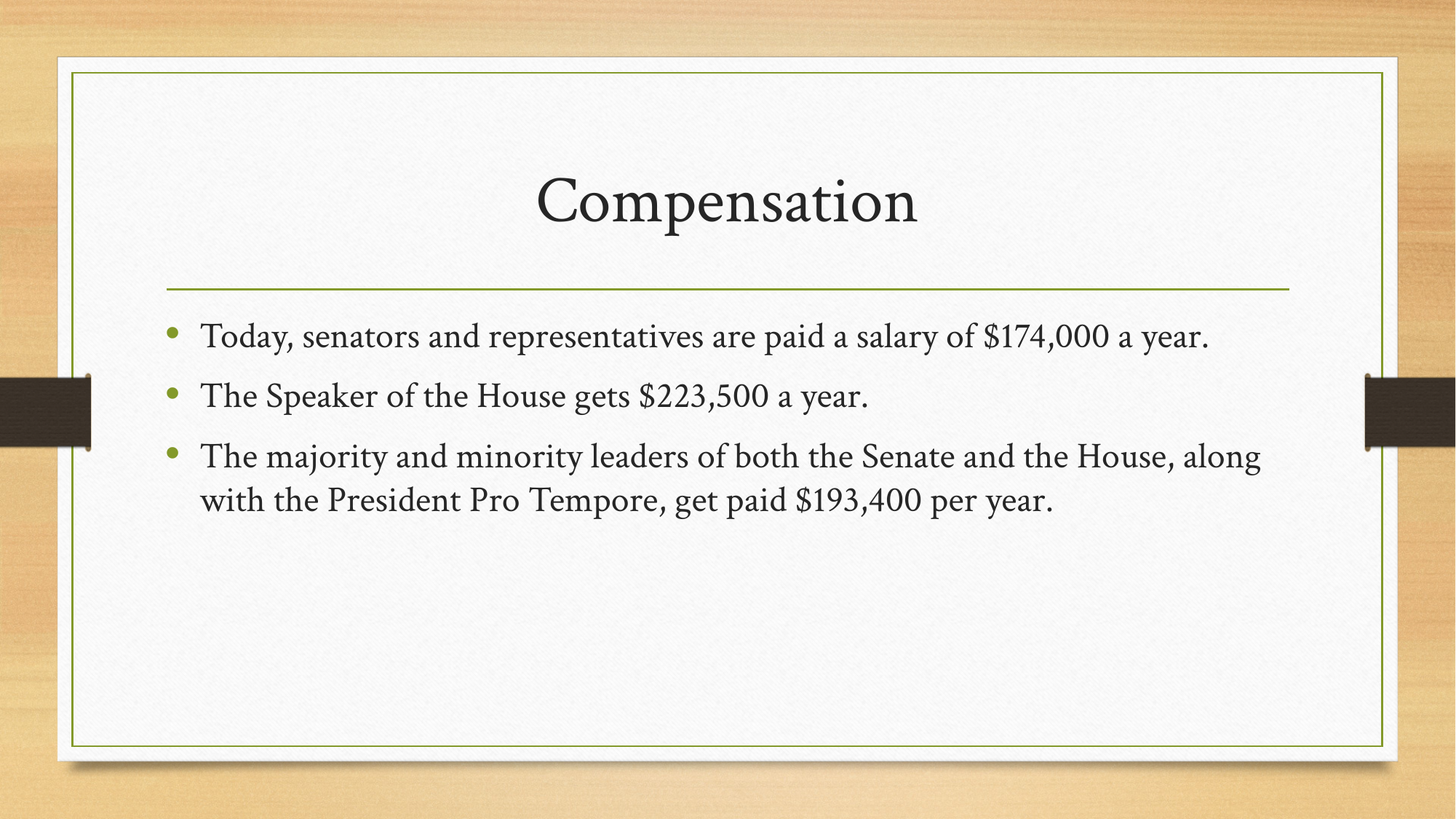

# Compensation
Today, senators and representatives are paid a salary of $174,000 a year.
The Speaker of the House gets $223,500 a year.
The majority and minority leaders of both the Senate and the House, along with the President Pro Tempore, get paid $193,400 per year.